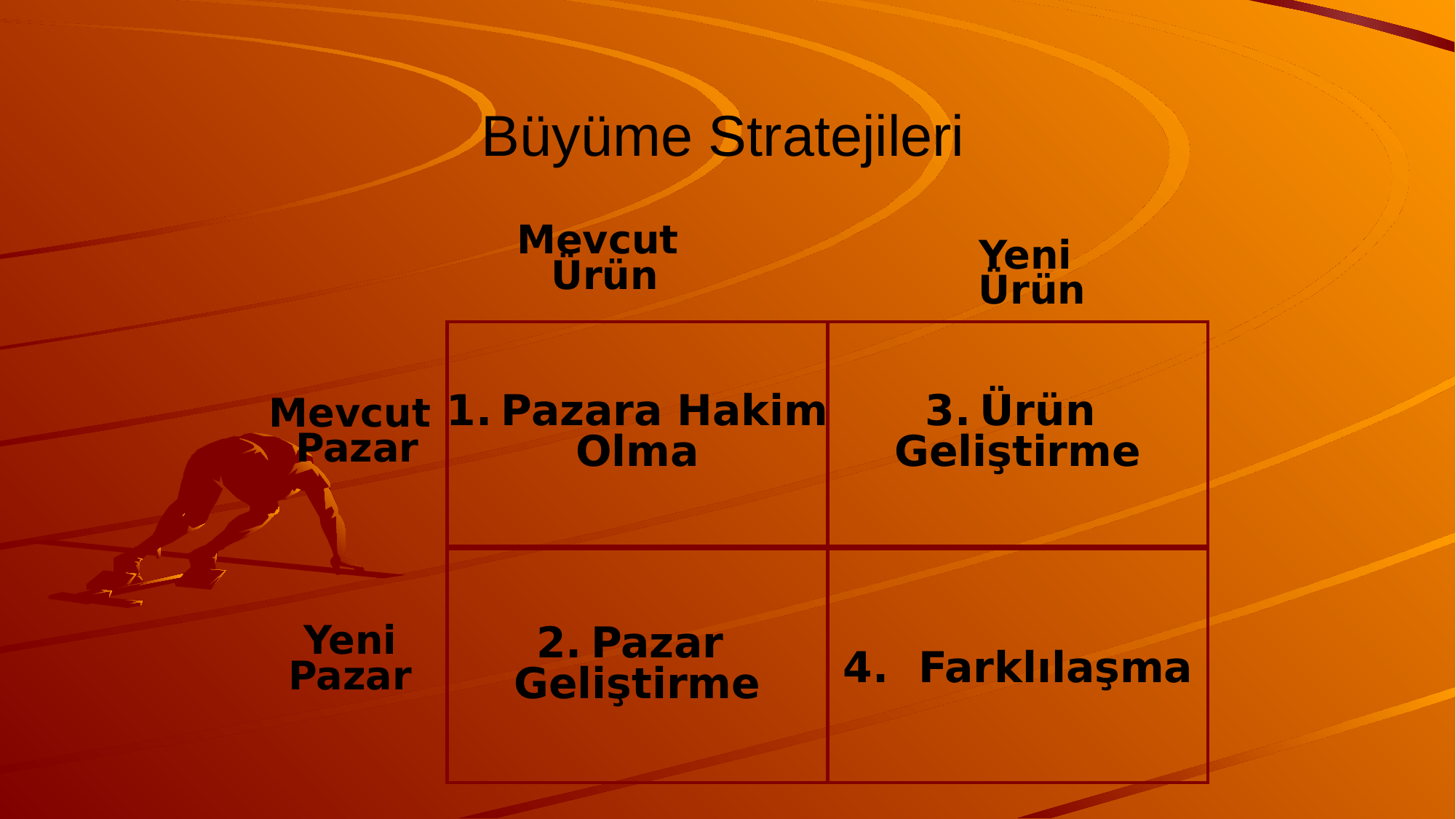

# Büyüme Stratejileri
Mevcut
Ürün
Pazara Hakim
Olma
Mevcut
 Pazar

Yeni
Ürün

Ürün
Geliştirme
Pazar
Geliştirme
Yeni
Pazar
4.  Farklılaşma